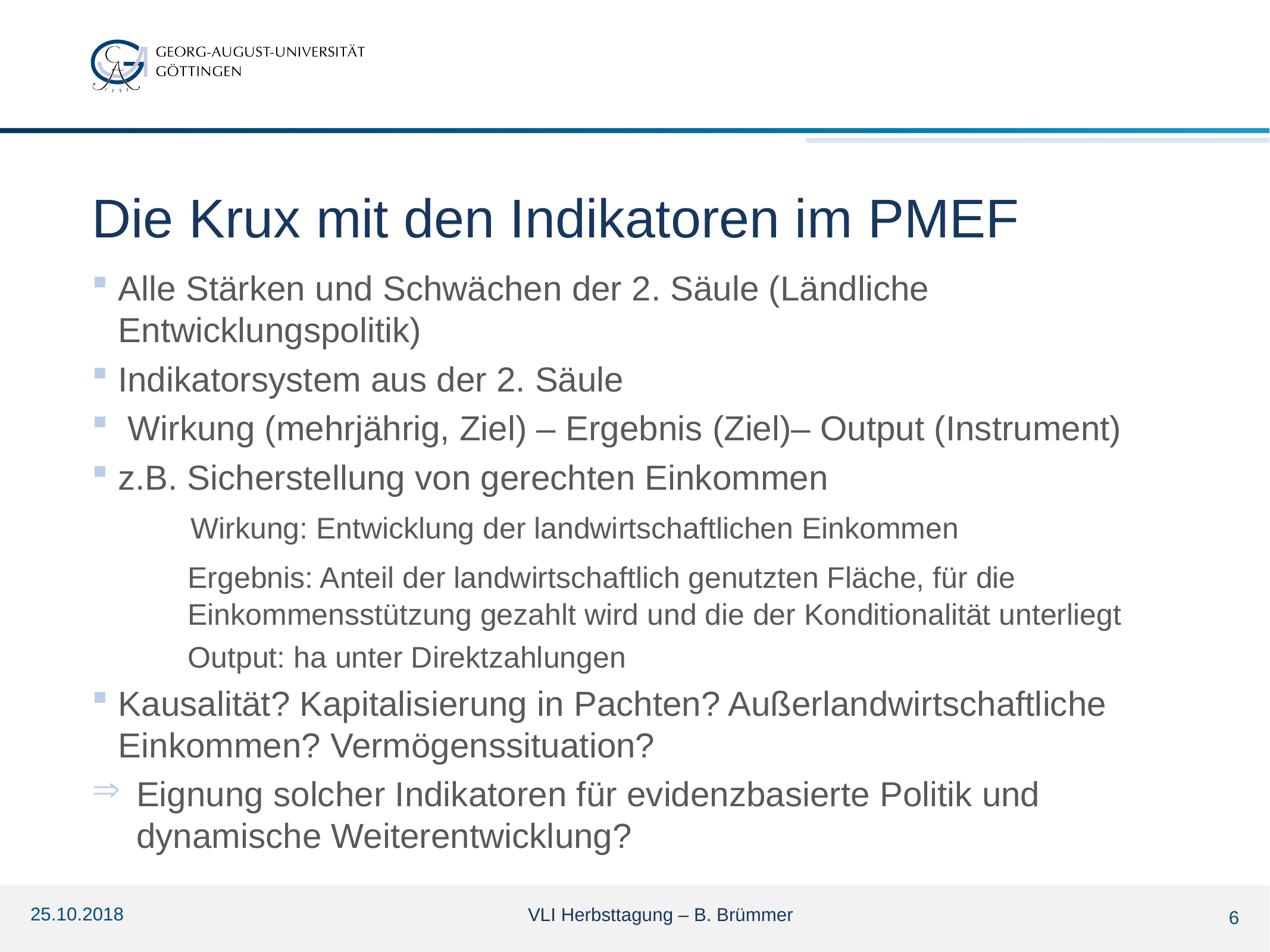

# Die Krux mit den Indikatoren im PMEF
Alle Stärken und Schwächen der 2. Säule (Ländliche Entwicklungspolitik)
 Indikatorsystem aus der 2. Säule
  Wirkung (mehrjährig, Ziel) – Ergebnis (Ziel)– Output (Instrument)
 z.B. Sicherstellung von gerechten Einkommen
	 Wirkung: Entwicklung der landwirtschaftlichen Einkommen
	Ergebnis: Anteil der landwirtschaftlich genutzten Fläche, für die Einkommensstützung gezahlt wird und die der Konditionalität unterliegt
	Output: ha unter Direktzahlungen
Kausalität? Kapitalisierung in Pachten? Außerlandwirtschaftliche Einkommen? Vermögenssituation?
Eignung solcher Indikatoren für evidenzbasierte Politik und dynamische Weiterentwicklung?

25.10.2018
VLI Herbsttagung – B. Brümmer
6